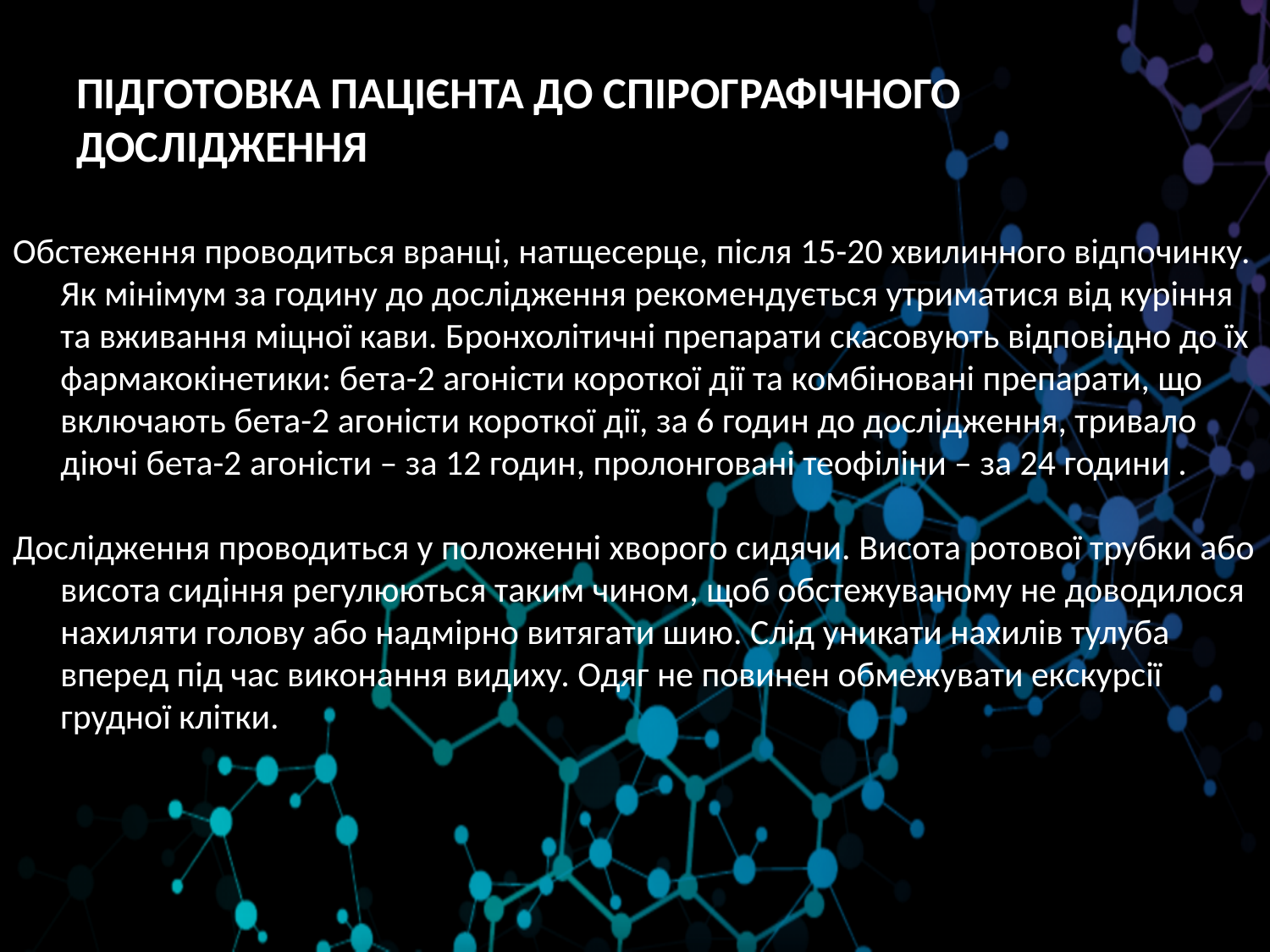

# ПІДГОТОВКА ПАЦІЄНТА ДО СПІРОГРАФІЧНОГО ДОСЛІДЖЕННЯ
Обстеження проводиться вранці, натщесерце, після 15-20 хвилинного відпочинку. Як мінімум за годину до дослідження рекомендується утриматися від куріння та вживання міцної кави. Бронхолітичні препарати скасовують відповідно до їх фармакокінетики: бета-2 агоністи короткої дії та комбіновані препарати, що включають бета-2 агоністи короткої дії, за 6 годин до дослідження, тривало діючі бета-2 агоністи – за 12 годин, пролонговані теофіліни – за 24 години .

Дослідження проводиться у положенні хворого сидячи. Висота ротової трубки або висота сидіння регулюються таким чином, щоб обстежуваному не доводилося нахиляти голову або надмірно витягати шию. Слід уникати нахилів тулуба вперед під час виконання видиху. Одяг не повинен обмежувати екскурсії грудної клітки.